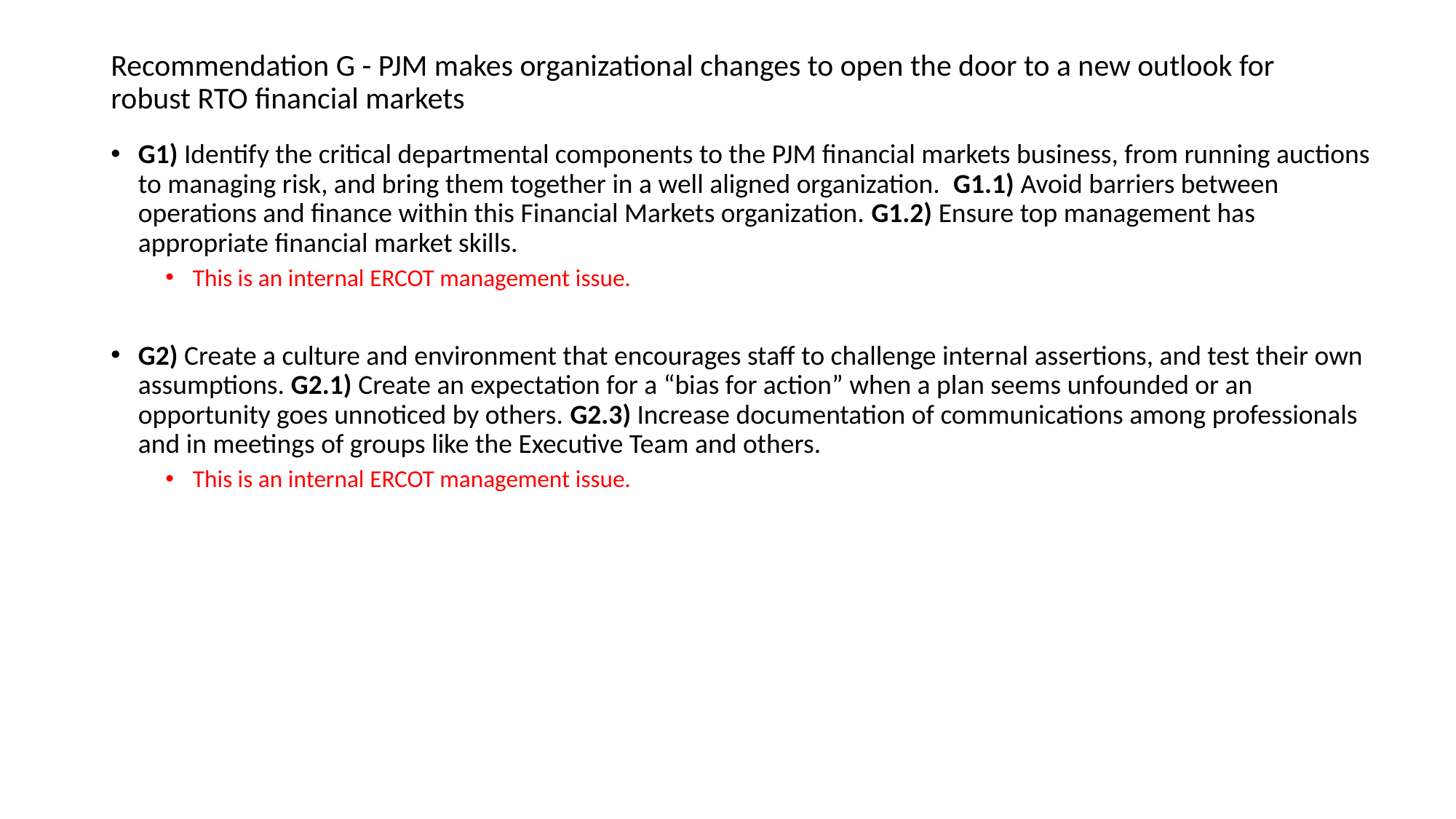

# Recommendation G - PJM makes organizational changes to open the door to a new outlook for robust RTO financial markets
G1) Identify the critical departmental components to the PJM financial markets business, from running auctions to managing risk, and bring them together in a well aligned organization.  G1.1) Avoid barriers between operations and finance within this Financial Markets organization. G1.2) Ensure top management has appropriate financial market skills.
This is an internal ERCOT management issue.

G2) Create a culture and environment that encourages staff to challenge internal assertions, and test their own assumptions. G2.1) Create an expectation for a “bias for action” when a plan seems unfounded or an opportunity goes unnoticed by others. G2.3) Increase documentation of communications among professionals and in meetings of groups like the Executive Team and others.
This is an internal ERCOT management issue.